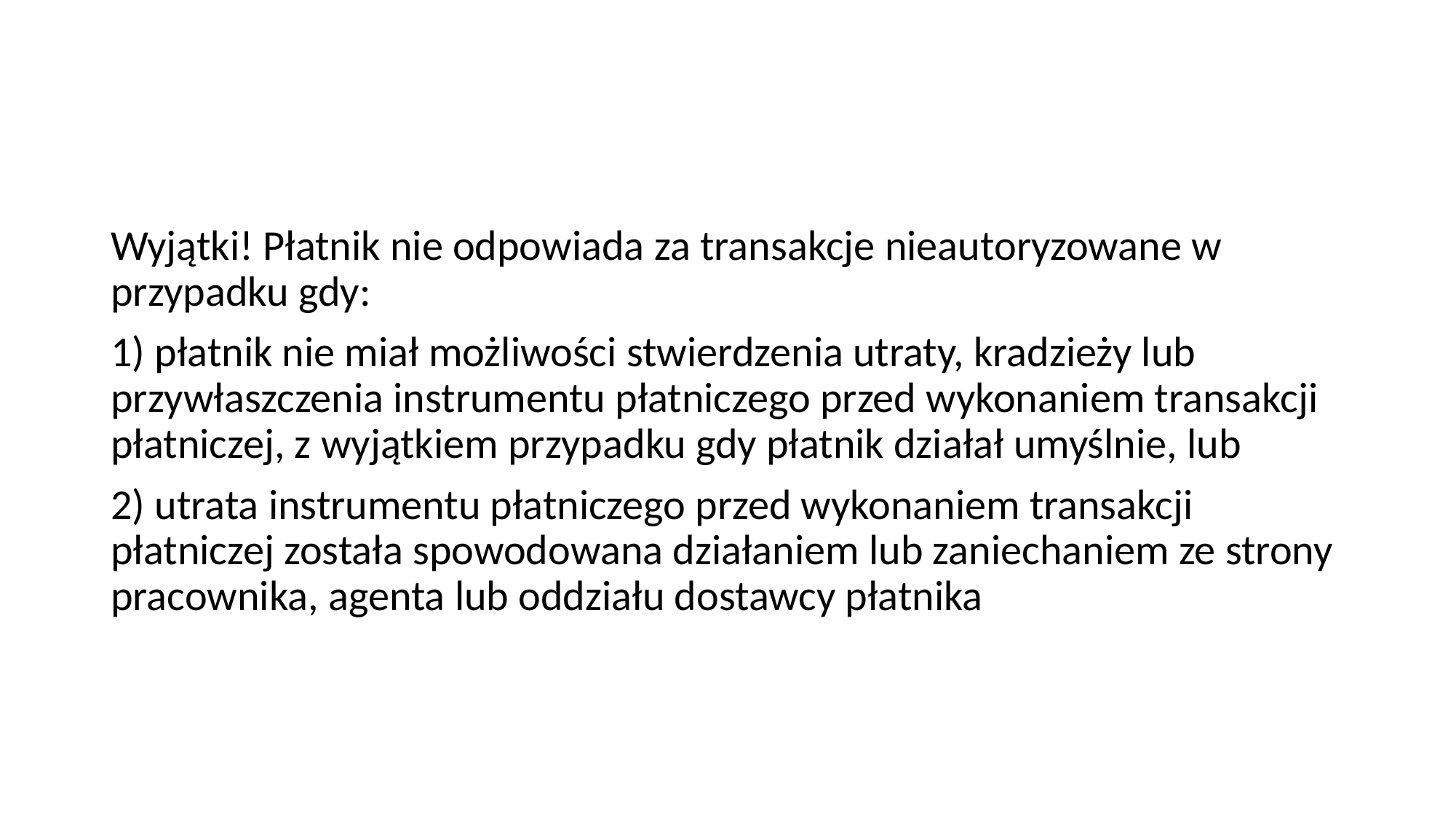

#
Wyjątki! Płatnik nie odpowiada za transakcje nieautoryzowane w przypadku gdy:
1) płatnik nie miał możliwości stwierdzenia utraty, kradzieży lub przywłaszczenia instrumentu płatniczego przed wykonaniem transakcji płatniczej, z wyjątkiem przypadku gdy płatnik działał umyślnie, lub
2) utrata instrumentu płatniczego przed wykonaniem transakcji płatniczej została spowodowana działaniem lub zaniechaniem ze strony pracownika, agenta lub oddziału dostawcy płatnika